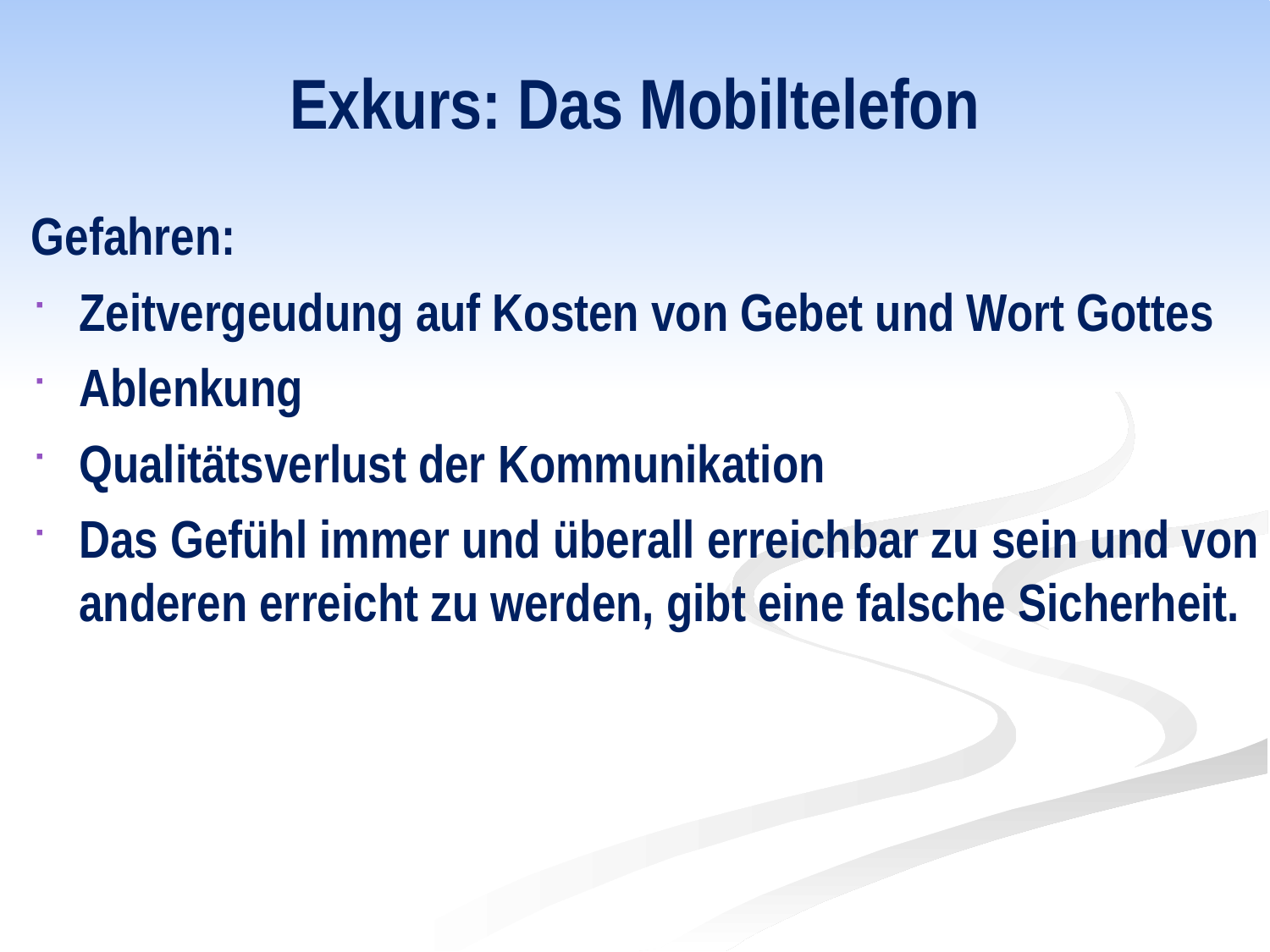

# Exkurs: Das Mobiltelefon
Gefahren:
Zeitvergeudung auf Kosten von Gebet und Wort Gottes
Ablenkung
Qualitätsverlust der Kommunikation
Das Gefühl immer und überall erreichbar zu sein und von anderen erreicht zu werden, gibt eine falsche Sicherheit.